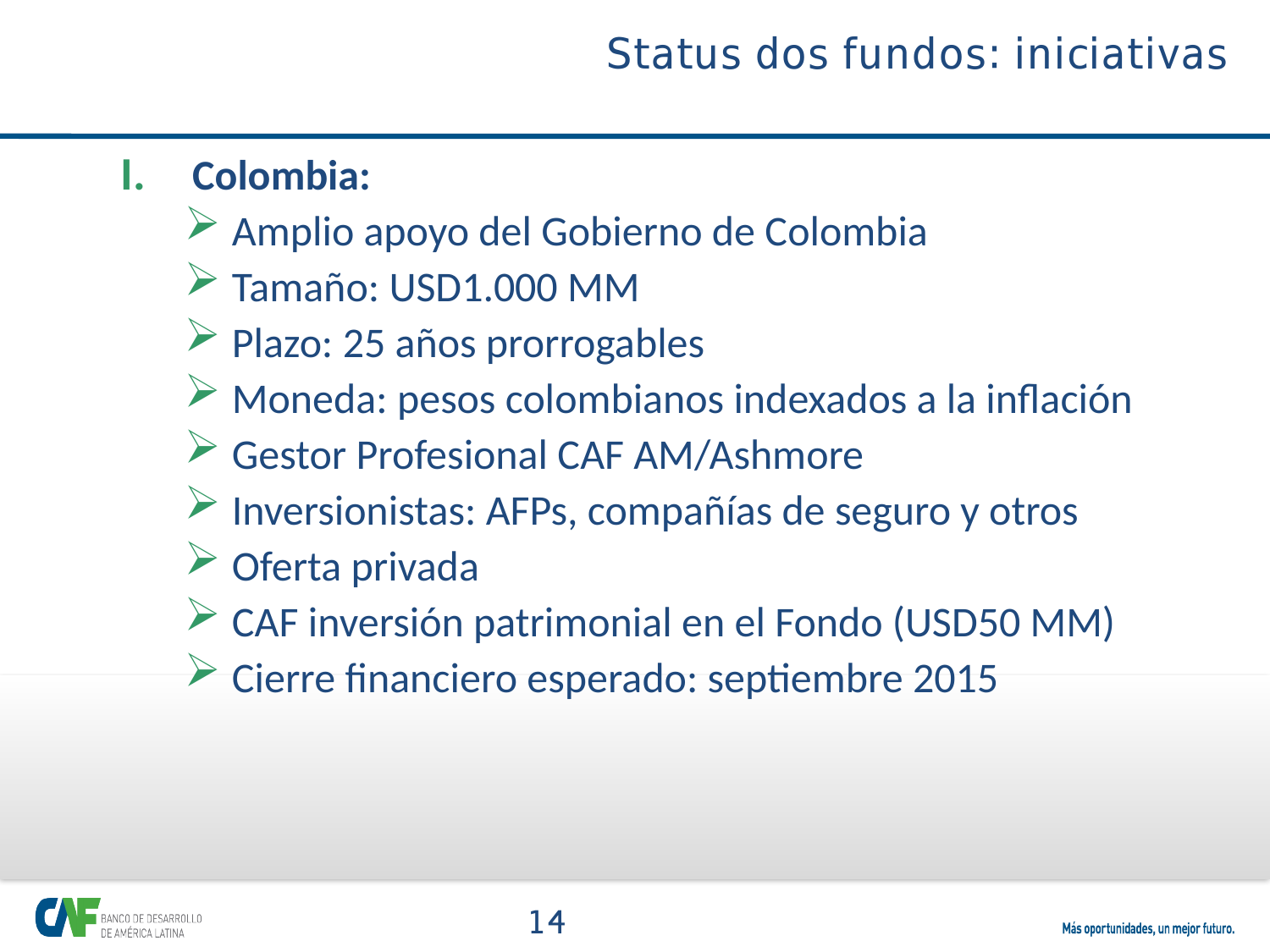

Status dos fundos: iniciativas
Colombia:
Amplio apoyo del Gobierno de Colombia
Tamaño: USD1.000 MM
Plazo: 25 años prorrogables
Moneda: pesos colombianos indexados a la inflación
Gestor Profesional CAF AM/Ashmore
Inversionistas: AFPs, compañías de seguro y otros
Oferta privada
CAF inversión patrimonial en el Fondo (USD50 MM)
Cierre financiero esperado: septiembre 2015

14